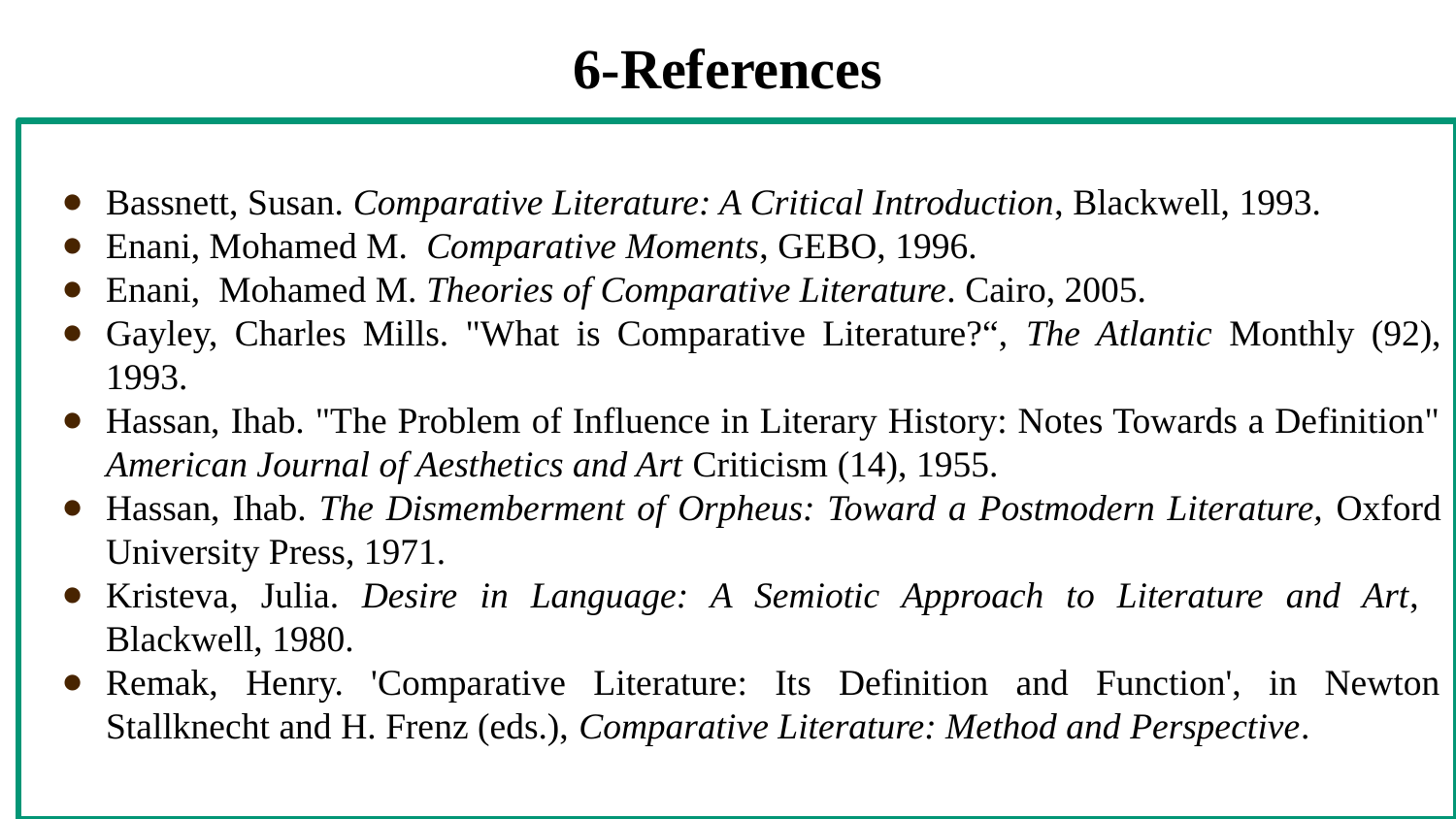

# 6-References

Bassnett, Susan. Comparative Literature: A Critical Introduction, Blackwell, 1993.
Enani, Mohamed M.  Comparative Moments, GEBO, 1996.
Enani,  Mohamed M. Theories of Comparative Literature. Cairo, 2005.
Gayley, Charles Mills. "What is Comparative Literature?“, The Atlantic Monthly (92), 1993.
Hassan, Ihab. "The Problem of Influence in Literary History: Notes Towards a Definition" American Journal of Aesthetics and Art Criticism (14), 1955.
Hassan, Ihab. The Dismemberment of Orpheus: Toward a Postmodern Literature, Oxford University Press, 1971.
Kristeva, Julia. Desire in Language: A Semiotic Approach to Literature and Art,  Blackwell, 1980.
Remak, Henry. 'Comparative Literature: Its Definition and Function', in Newton Stallknecht and H. Frenz (eds.), Comparative Literature: Method and Perspective.